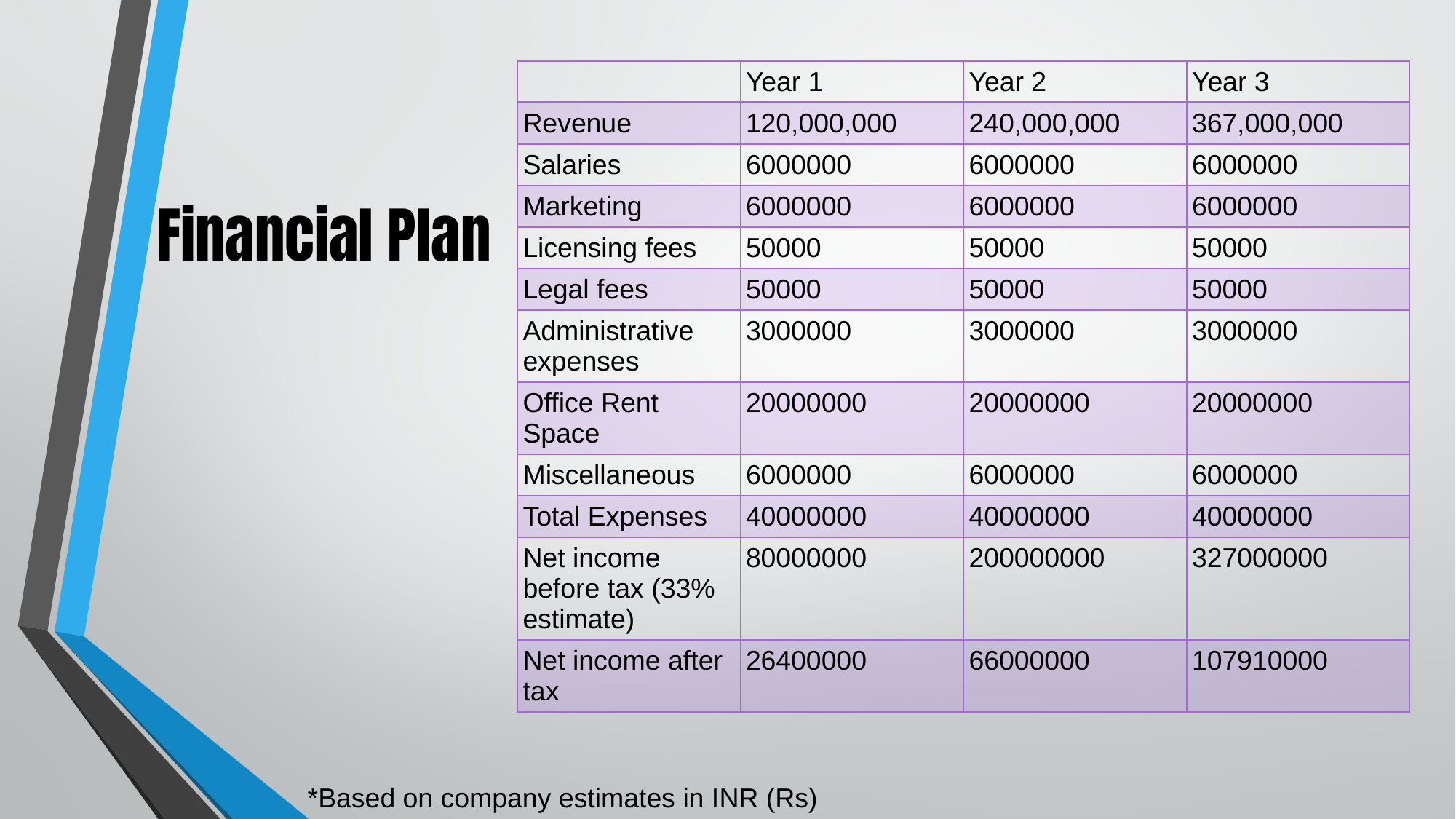

|  | Year 1 | Year 2 | Year 3 |
| --- | --- | --- | --- |
| Revenue | 120,000,000 | 240,000,000 | 367,000,000 |
| Salaries | 6000000 | 6000000 | 6000000 |
| Marketing | 6000000 | 6000000 | 6000000 |
| Licensing fees | 50000 | 50000 | 50000 |
| Legal fees | 50000 | 50000 | 50000 |
| Administrative expenses | 3000000 | 3000000 | 3000000 |
| Office Rent Space | 20000000 | 20000000 | 20000000 |
| Miscellaneous | 6000000 | 6000000 | 6000000 |
| Total Expenses | 40000000 | 40000000 | 40000000 |
| Net income before tax (33% estimate) | 80000000 | 200000000 | 327000000 |
| Net income after tax | 26400000 | 66000000 | 107910000 |
# Financial Plan
*Based on company estimates in INR (Rs)